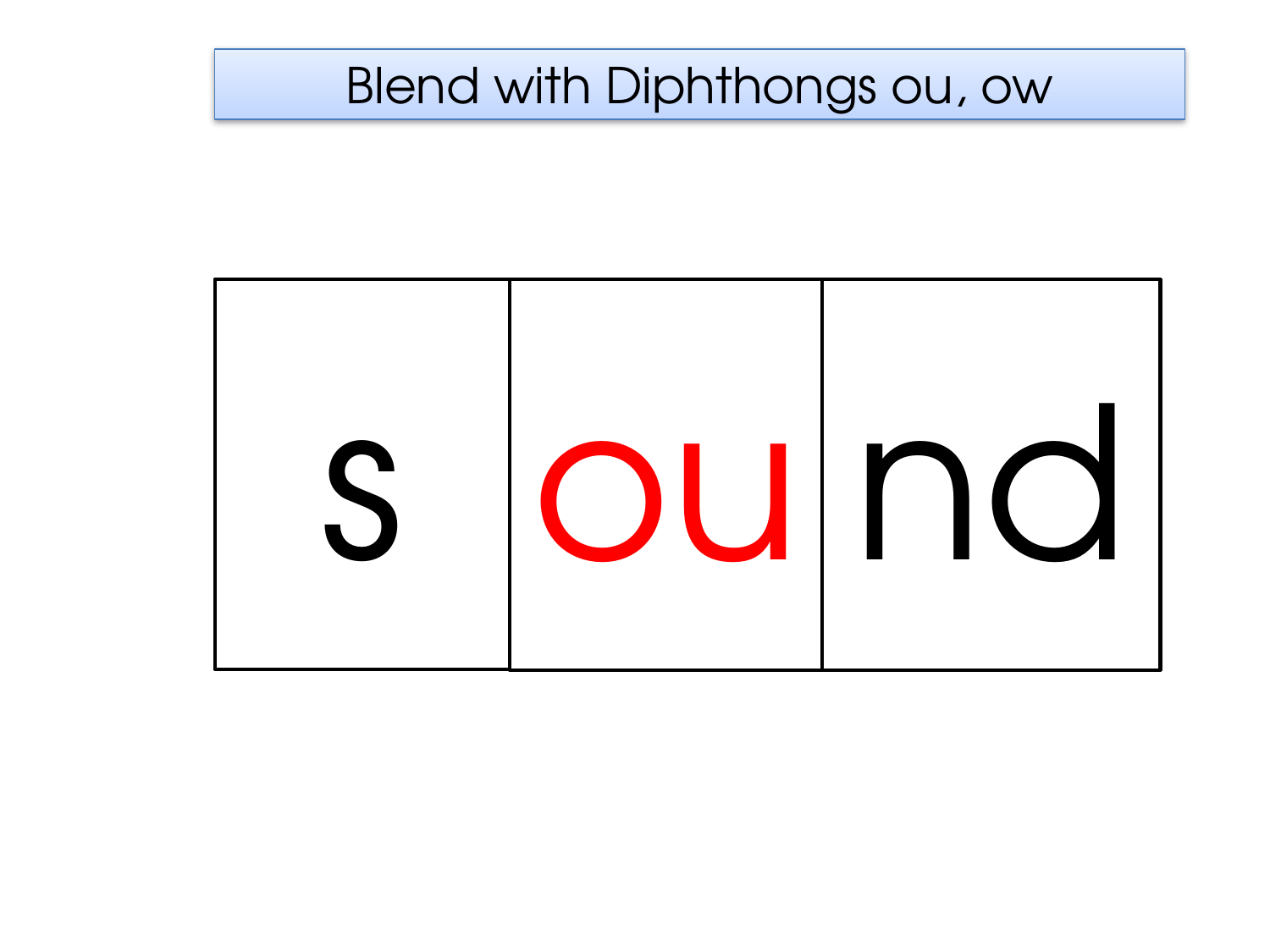

Blend with Diphthongs ou, ow
s
ou
nd